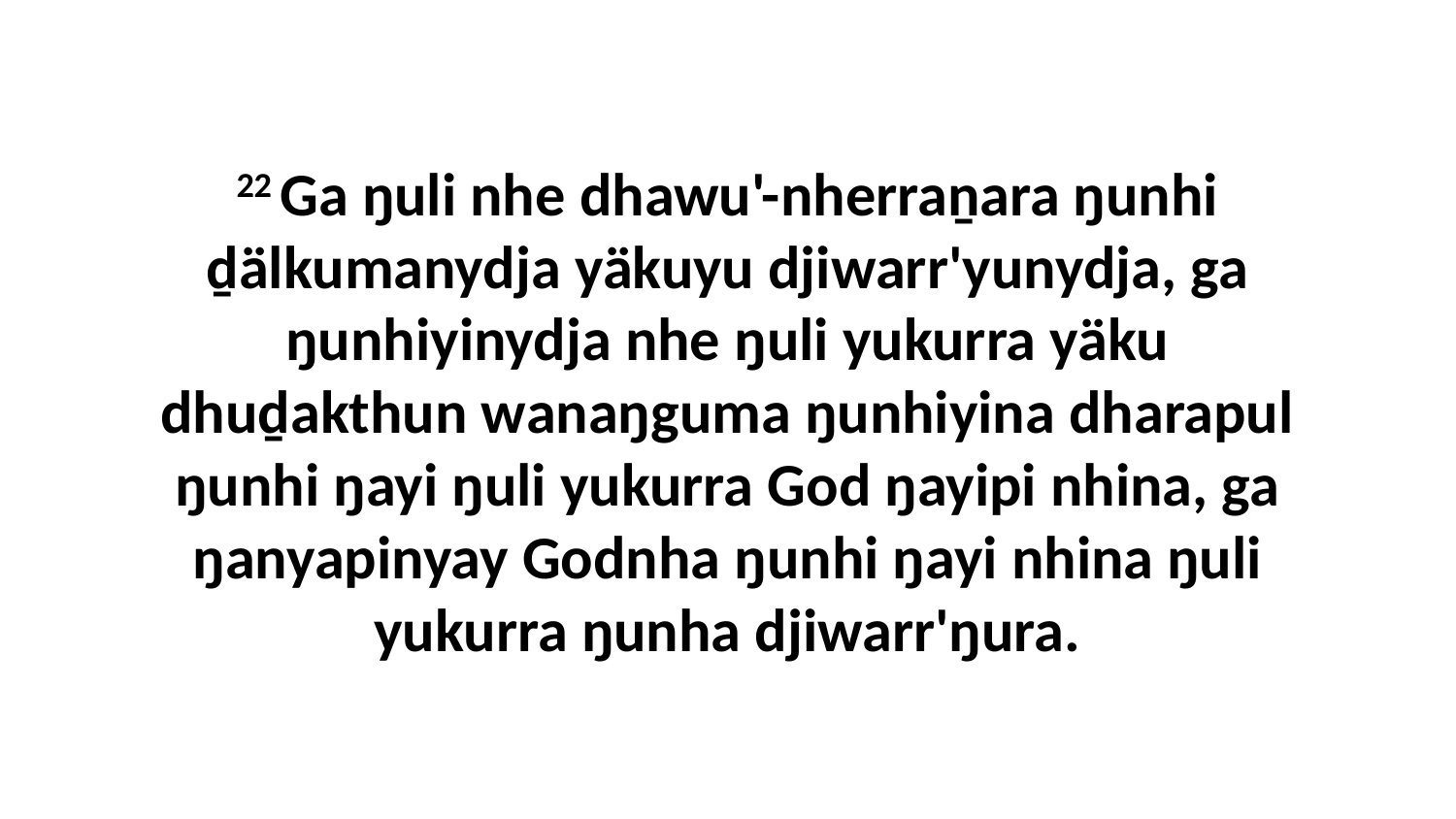

22 Ga ŋuli nhe dhawu'-nherraṉara ŋunhi ḏälkumanydja yäkuyu djiwarr'yunydja, ga ŋunhiyinydja nhe ŋuli yukurra yäku dhuḏakthun wanaŋguma ŋunhiyina dharapul ŋunhi ŋayi ŋuli yukurra God ŋayipi nhina, ga ŋanyapinyay Godnha ŋunhi ŋayi nhina ŋuli yukurra ŋunha djiwarr'ŋura.